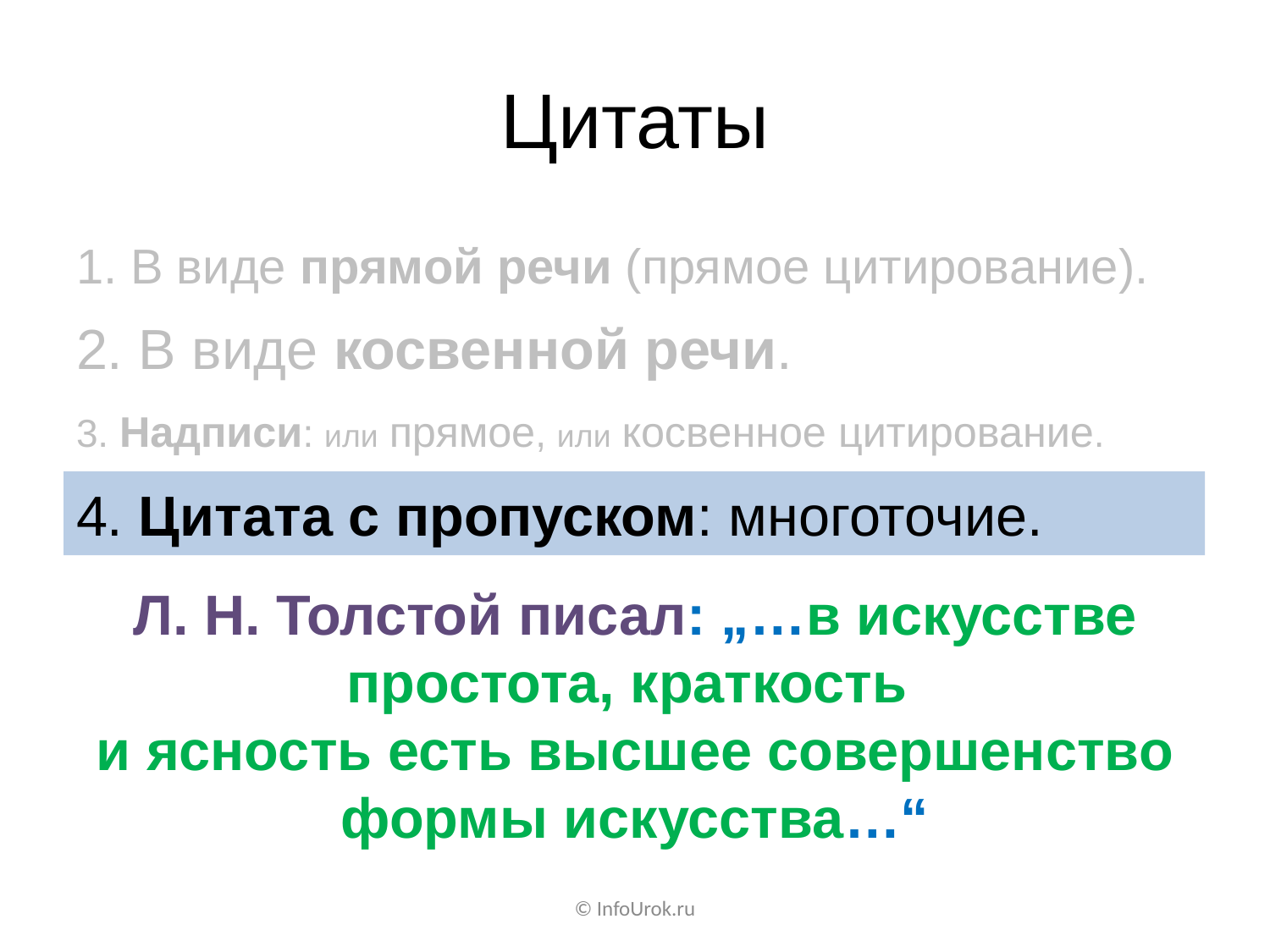

# Цитаты
1. В виде прямой речи (прямое цитирование).
2. В виде косвенной речи.
3. Надписи: или прямое, или косвенное цитирование.
4. Цитата с пропуском: многоточие.

Л. Н. Толстой писал: „…в искусстве простота, краткость
и ясность есть высшее совершенство формы искусства…“
© InfoUrok.ru